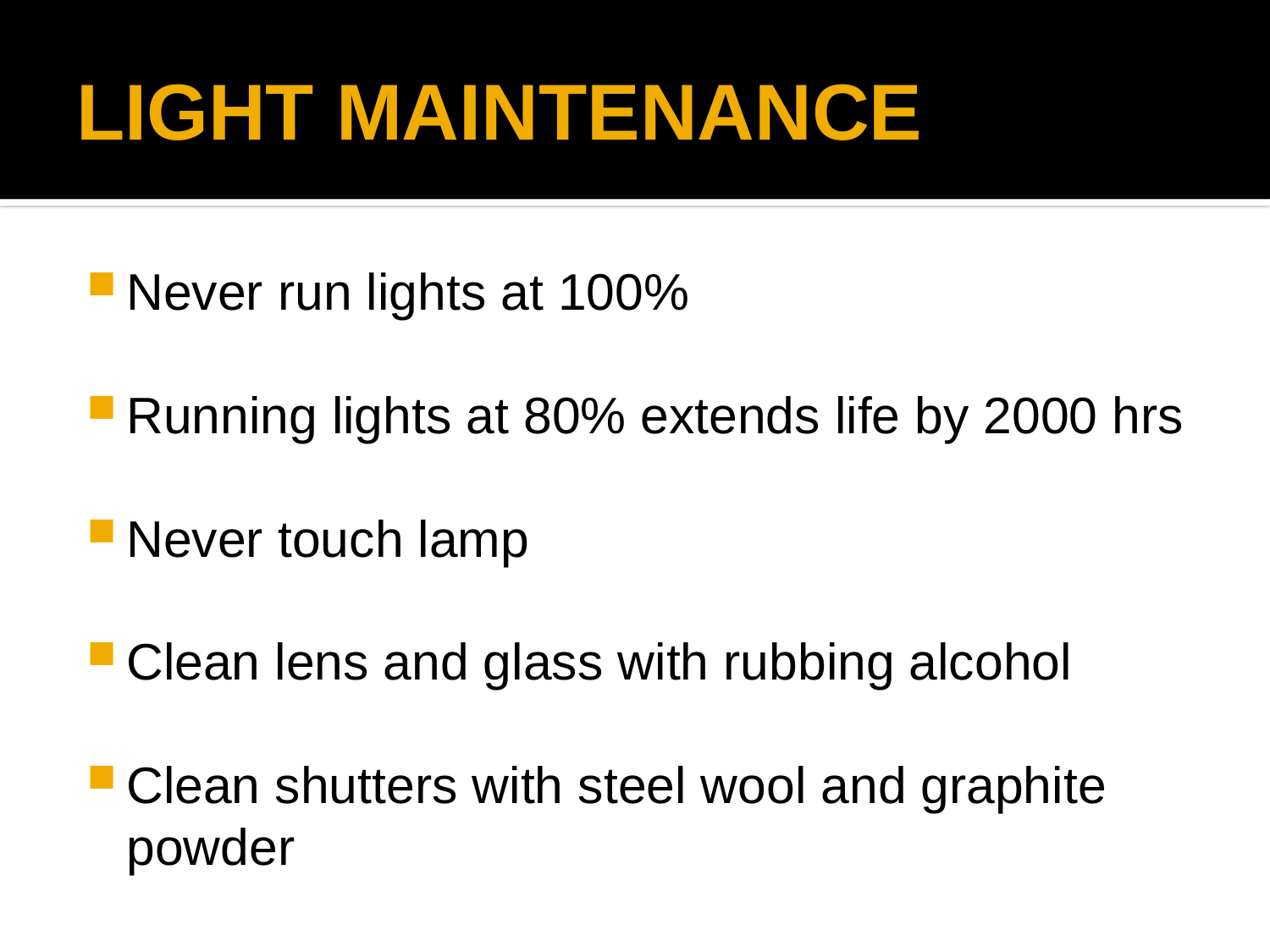

# LIGHT MAINTENANCE
Never run lights at 100%

Running lights at 80% extends life by 2000 hrs

Never touch lamp

Clean lens and glass with rubbing alcohol

Clean shutters with steel wool and graphite powder